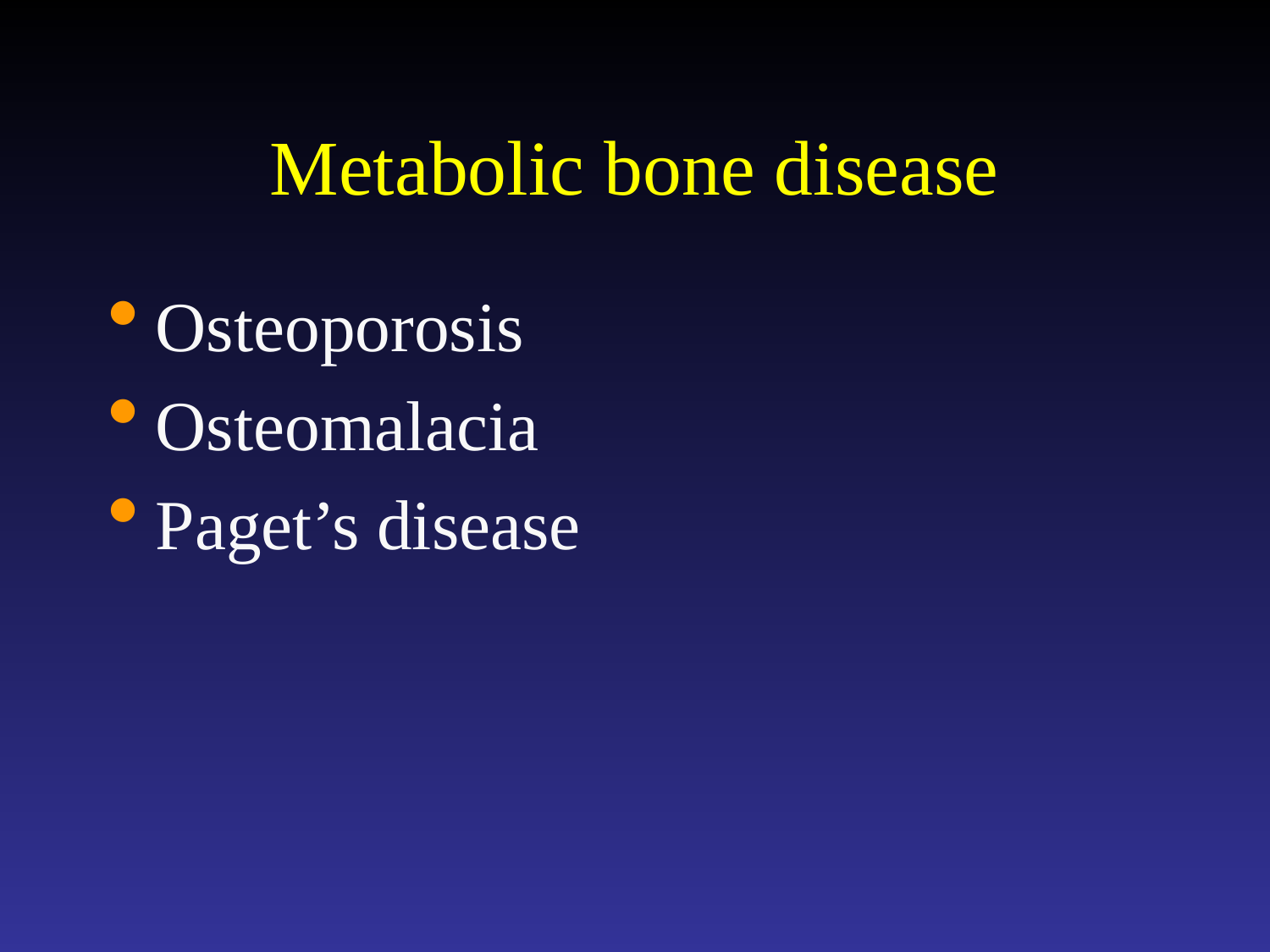

# Metabolic bone disease
Osteoporosis
Osteomalacia
Paget’s disease